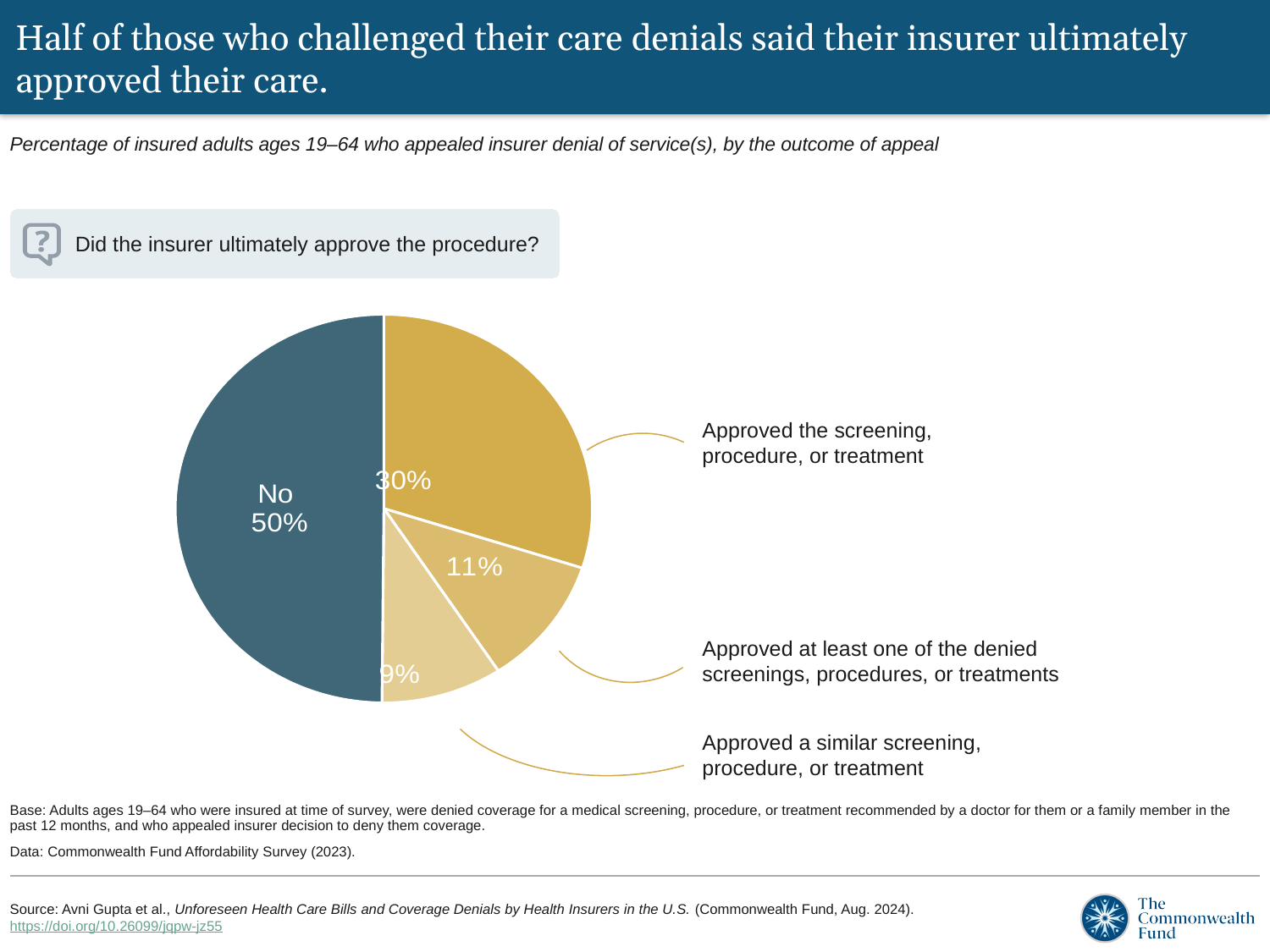

# Half of those who challenged their care denials said their insurer ultimately approved their care.
Percentage of insured adults ages 19–64 who appealed insurer denial of service(s), by the outcome of appeal
Did the insurer ultimately approve the procedure?

### Chart

| Category | Rate |
|---|---|
| Approved the screening, procedure, or treatment | 0.2993 |
| Approved at least one of the denied screenings, procedures, or treatments | 0.1078 |
| Approved a similar screening, procedure, or treatment | 0.0939 |
| No | 0.4981 |
Approved the screening, procedure, or treatment

Approved at least one of the denied screenings, procedures, or treatments
Approved a similar screening, procedure, or treatment
Base: Adults ages 19–64 who were insured at time of survey, were denied coverage for a medical screening, procedure, or treatment recommended by a doctor for them or a family member in the past 12 months, and who appealed insurer decision to deny them coverage.
Data: Commonwealth Fund Affordability Survey (2023).